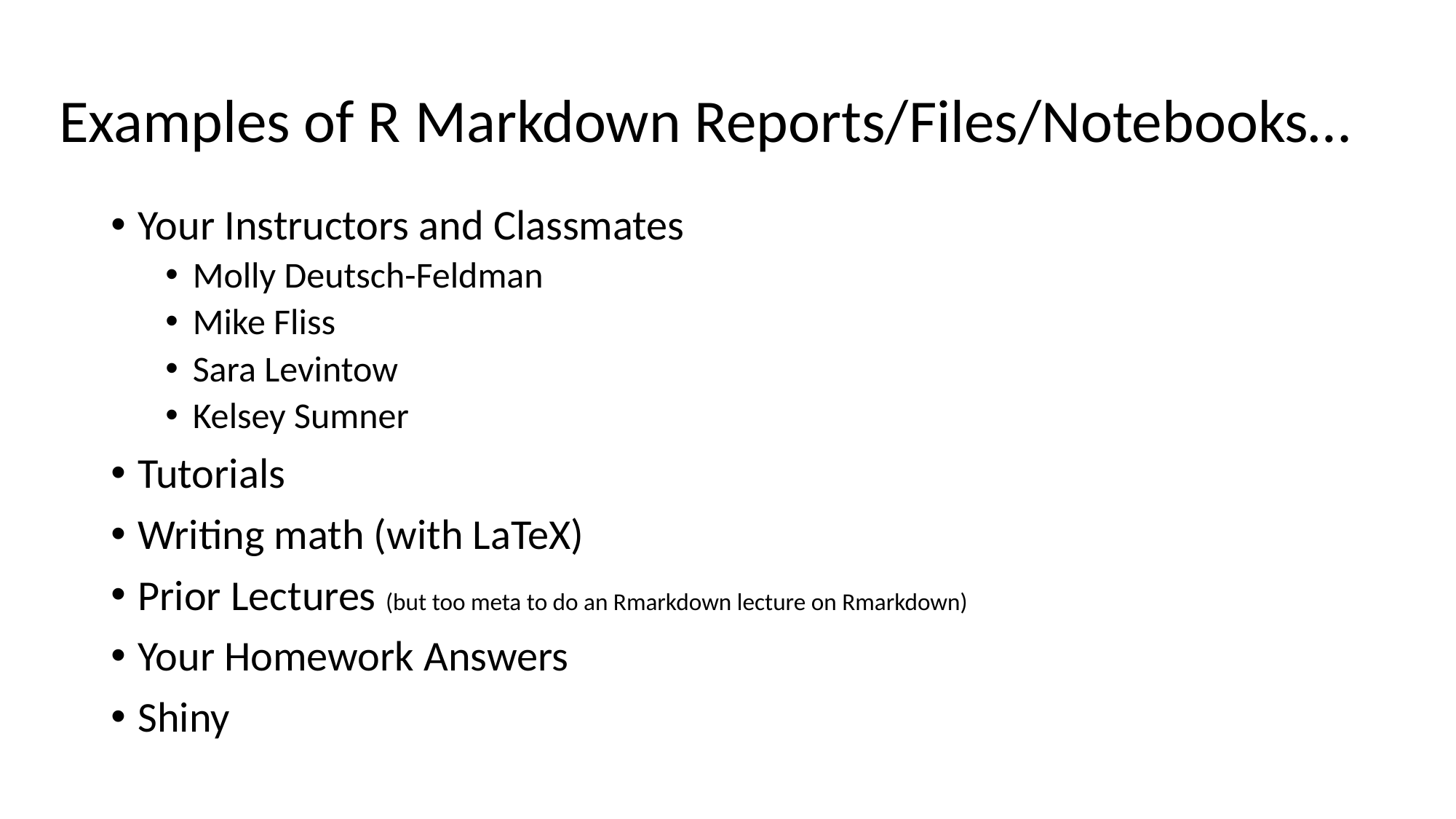

# Examples of R Markdown Reports/Files/Notebooks…
Your Instructors and Classmates
Molly Deutsch-Feldman
Mike Fliss
Sara Levintow
Kelsey Sumner
Tutorials
Writing math (with LaTeX)
Prior Lectures (but too meta to do an Rmarkdown lecture on Rmarkdown)
Your Homework Answers
Shiny